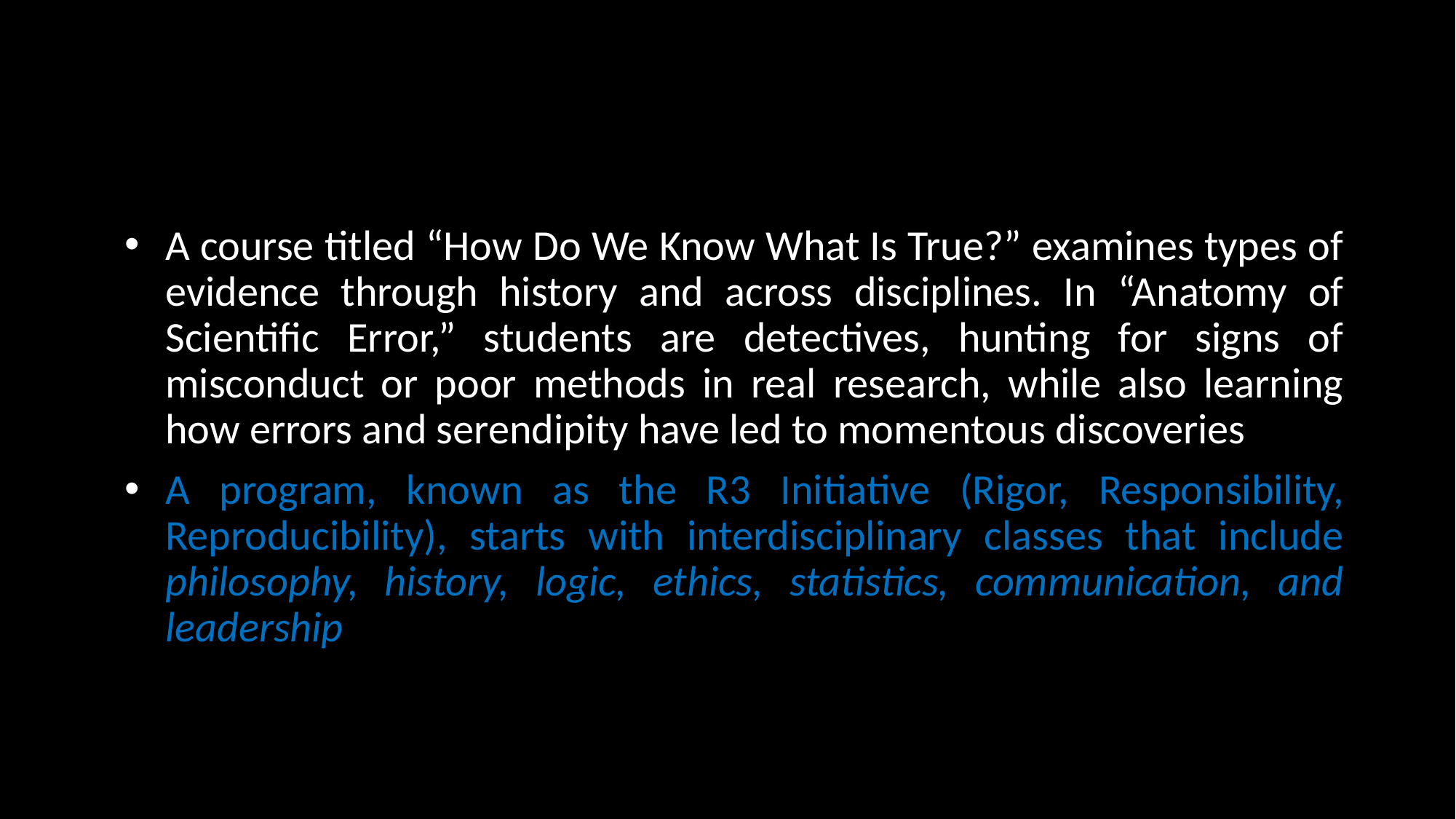

#
A course titled “How Do We Know What Is True?” examines types of evidence through history and across disciplines. In “Anatomy of Scientific Error,” students are detectives, hunting for signs of misconduct or poor methods in real research, while also learning how errors and serendipity have led to momentous discoveries
A program, known as the R3 Initiative (Rigor, Responsibility, Reproducibility), starts with interdisciplinary classes that include philosophy, history, logic, ethics, statistics, communication, and leadership